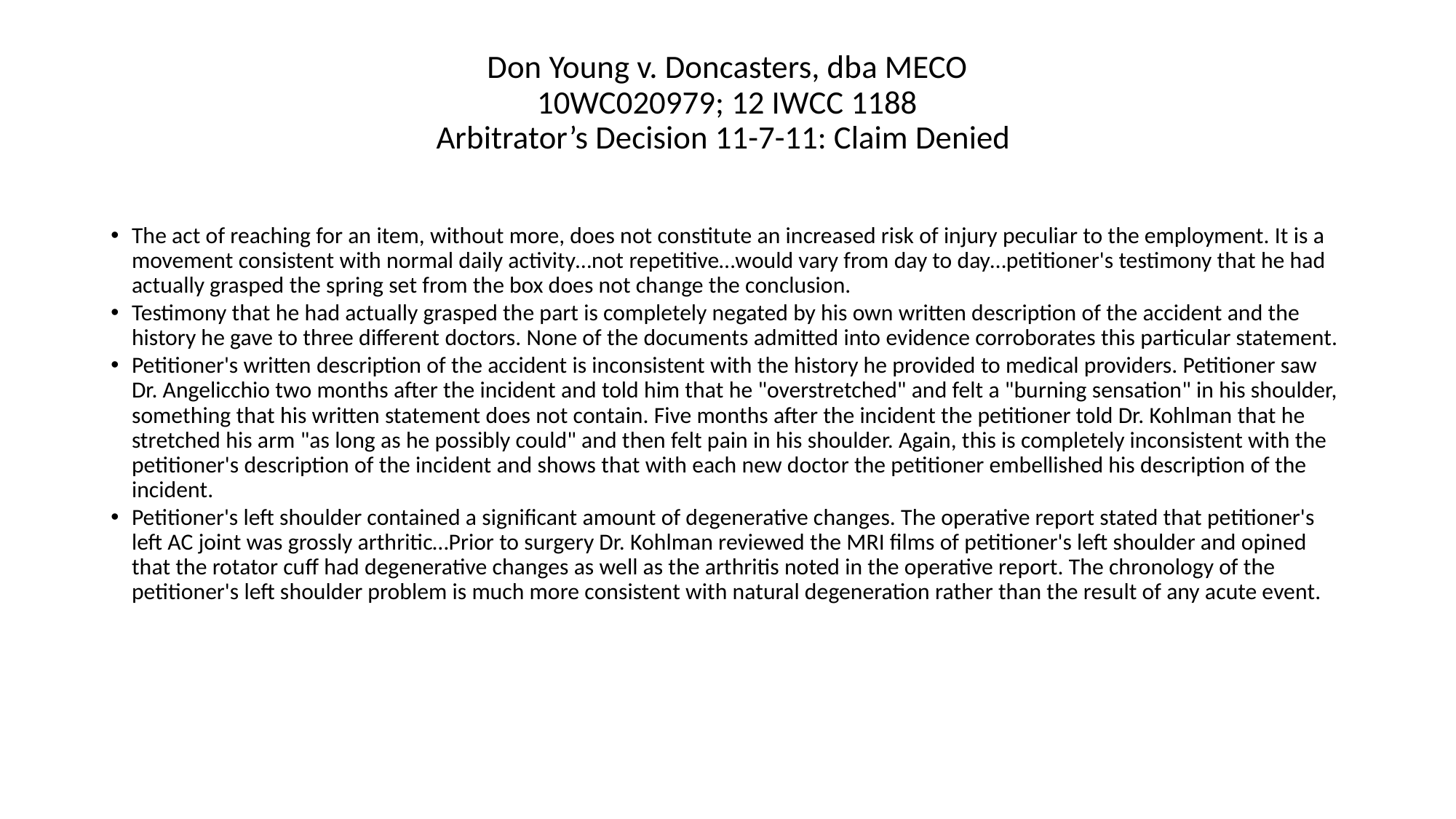

# Don Young v. Doncasters, dba MECO 10WC020979; 12 IWCC 1188 Arbitrator’s Decision 11-7-11: Claim Denied
The act of reaching for an item, without more, does not constitute an increased risk of injury peculiar to the employment. It is a movement consistent with normal daily activity…not repetitive…would vary from day to day…petitioner's testimony that he had actually grasped the spring set from the box does not change the conclusion.
Testimony that he had actually grasped the part is completely negated by his own written description of the accident and the history he gave to three different doctors. None of the documents admitted into evidence corroborates this particular statement.
Petitioner's written description of the accident is inconsistent with the history he provided to medical providers. Petitioner saw Dr. Angelicchio two months after the incident and told him that he "overstretched" and felt a "burning sensation" in his shoulder, something that his written statement does not contain. Five months after the incident the petitioner told Dr. Kohlman that he stretched his arm "as long as he possibly could" and then felt pain in his shoulder. Again, this is completely inconsistent with the petitioner's description of the incident and shows that with each new doctor the petitioner embellished his description of the incident.
Petitioner's left shoulder contained a significant amount of degenerative changes. The operative report stated that petitioner's left AC joint was grossly arthritic…Prior to surgery Dr. Kohlman reviewed the MRI films of petitioner's left shoulder and opined that the rotator cuff had degenerative changes as well as the arthritis noted in the operative report. The chronology of the petitioner's left shoulder problem is much more consistent with natural degeneration rather than the result of any acute event.